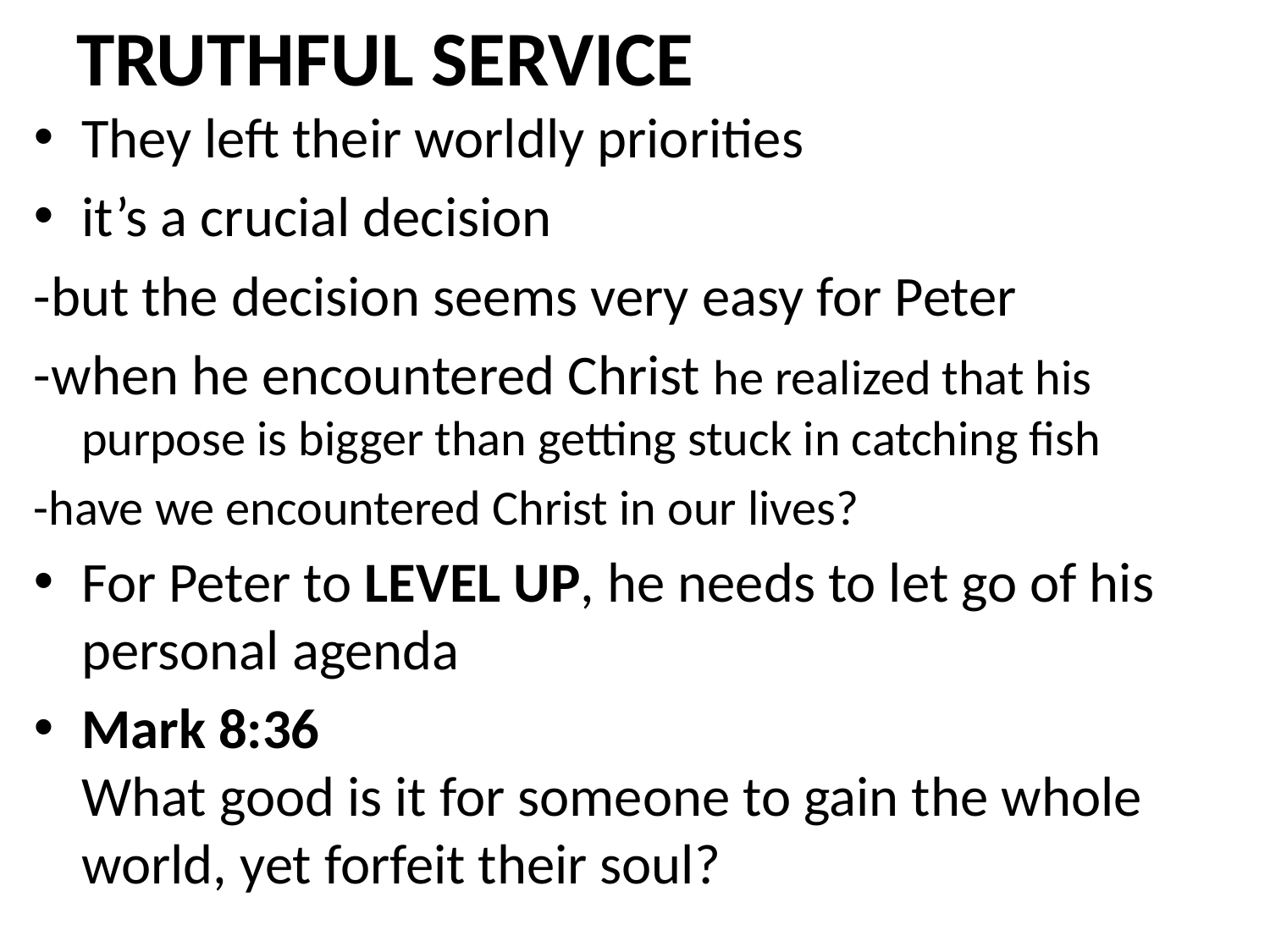

# TRUTHFUL SERVICE
They left their worldly priorities
it’s a crucial decision
-but the decision seems very easy for Peter
-when he encountered Christ he realized that his purpose is bigger than getting stuck in catching fish
-have we encountered Christ in our lives?
For Peter to LEVEL UP, he needs to let go of his personal agenda
Mark 8:36
What good is it for someone to gain the whole world, yet forfeit their soul?